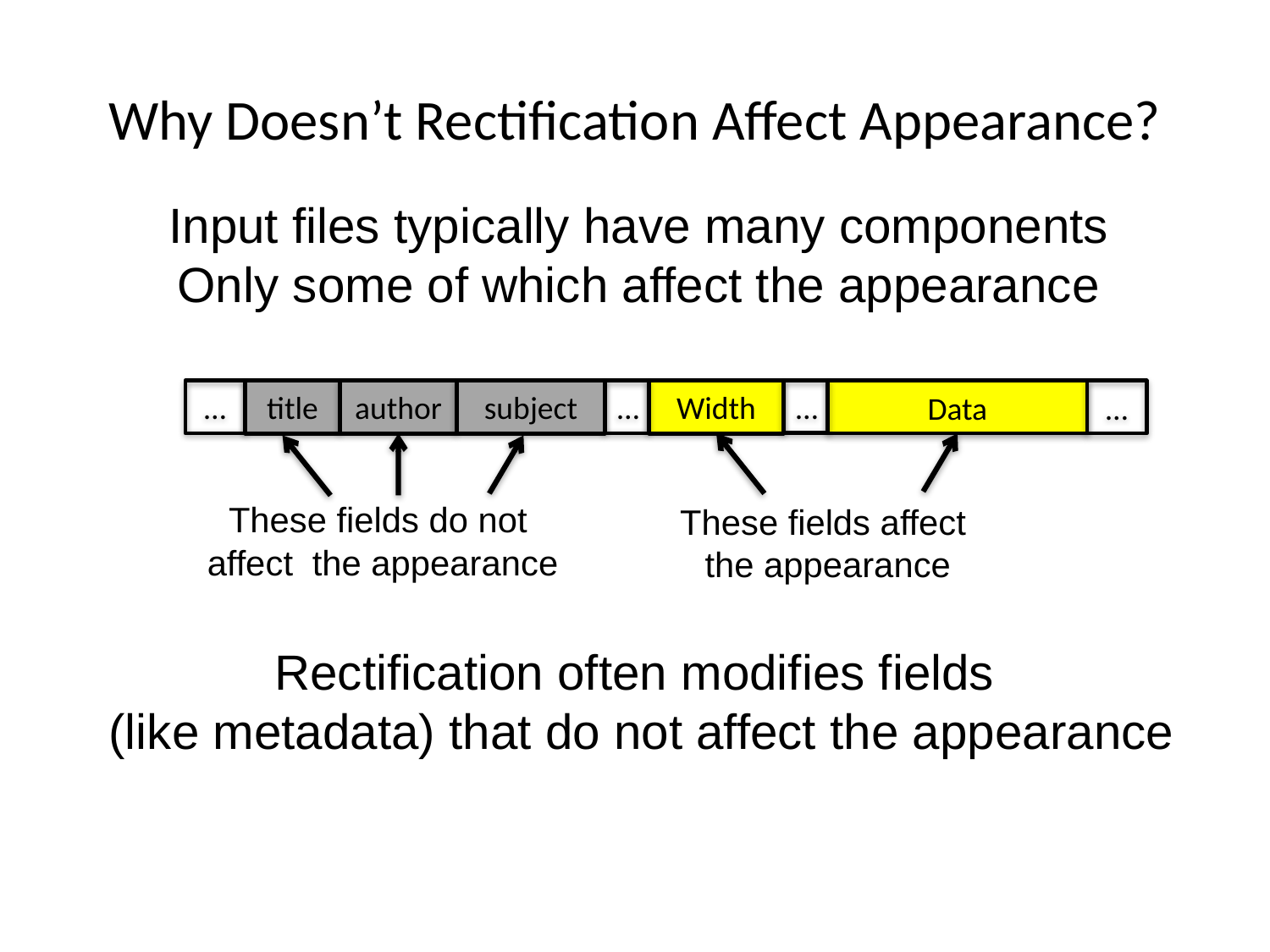

# Why Doesn’t Rectification Affect Appearance?
Input files typically have many components
Only some of which affect the appearance
title
author
subject
Width
…
…
…
Data
…
These fields do not  affect  the appearance
These fields affect  the appearance
Rectification often modifies fields
(like metadata) that do not affect the appearance